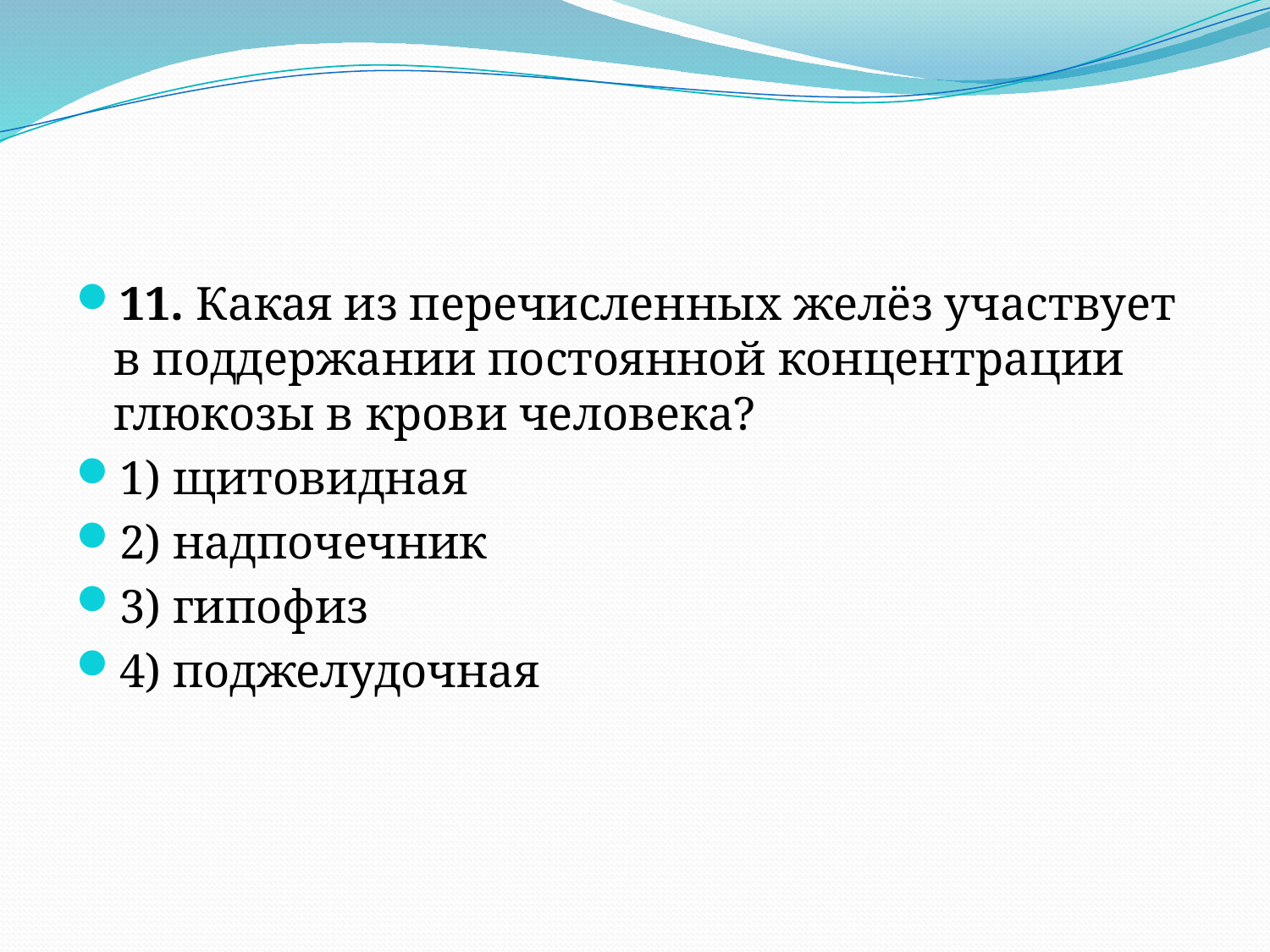

#
11. Какая из пе­ре­чис­лен­ных желёз участ­ву­ет в под­дер­жа­нии по­сто­ян­ной кон­цен­тра­ции глю­ко­зы в крови че­ло­ве­ка?
1) щи­то­вид­ная
2) над­по­чеч­ник
3) ги­по­физ
4) под­же­лу­доч­ная